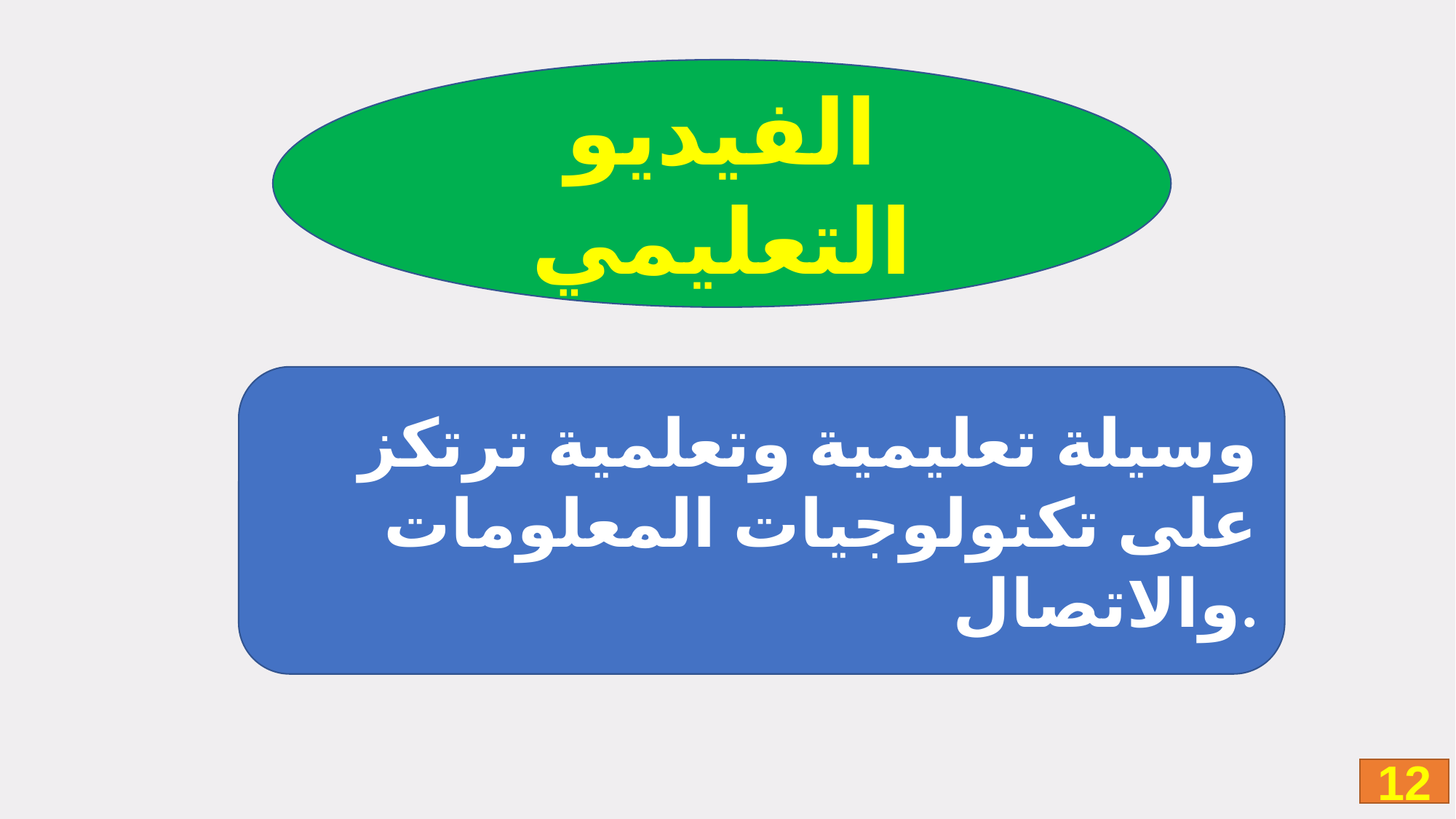

الفيديو التعليمي
وسيلة تعليمية وتعلمية ترتكز على تكنولوجيات المعلومات والاتصال.
12